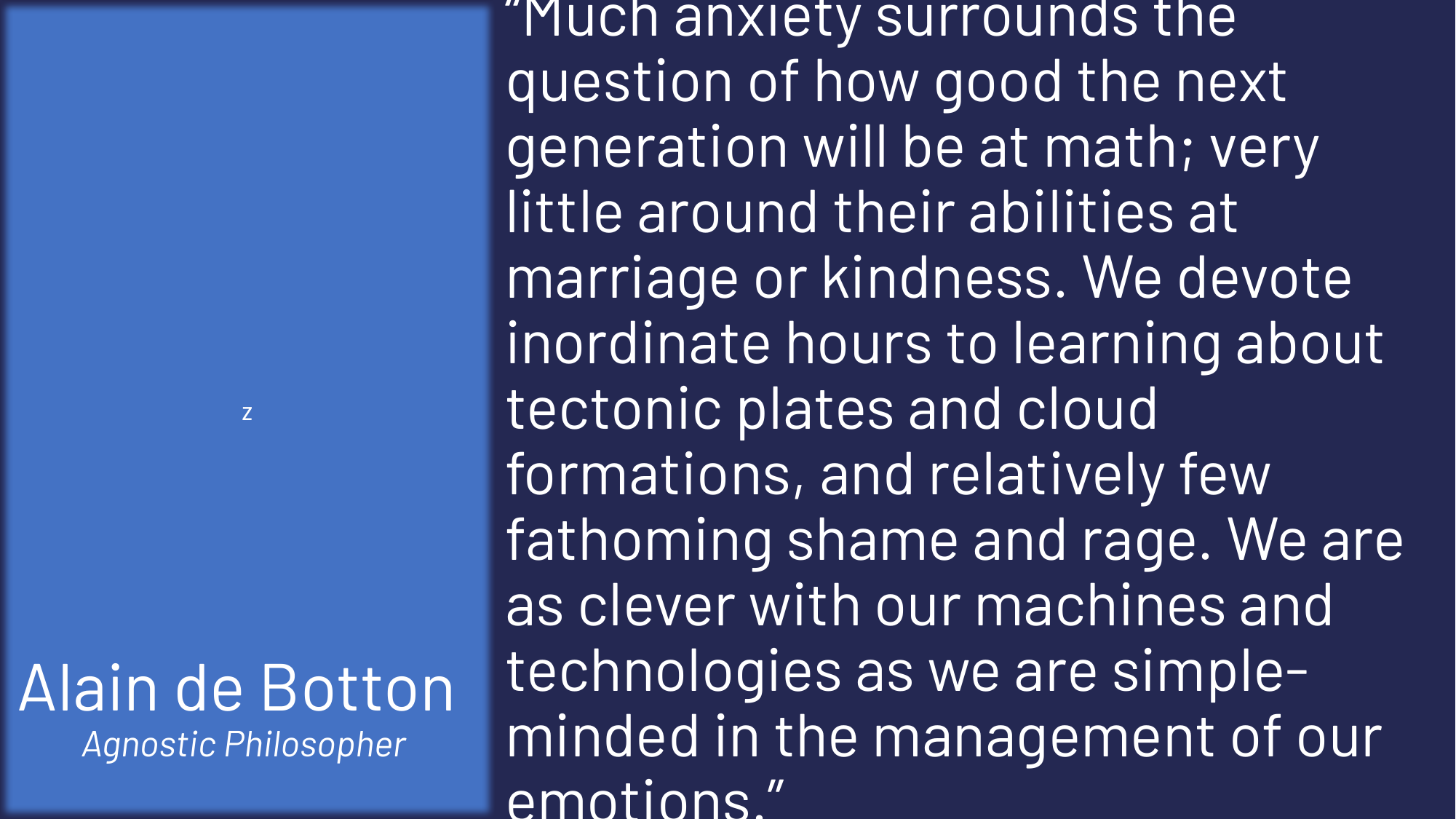

“Much anxiety surrounds the question of how good the next generation will be at math; very little around their abilities at marriage or kindness. We devote inordinate hours to learning about tectonic plates and cloud formations, and relatively few fathoming shame and rage. We are as clever with our machines and technologies as we are simple-minded in the management of our emotions.”
z

Alain de Botton
Agnostic Philosopher